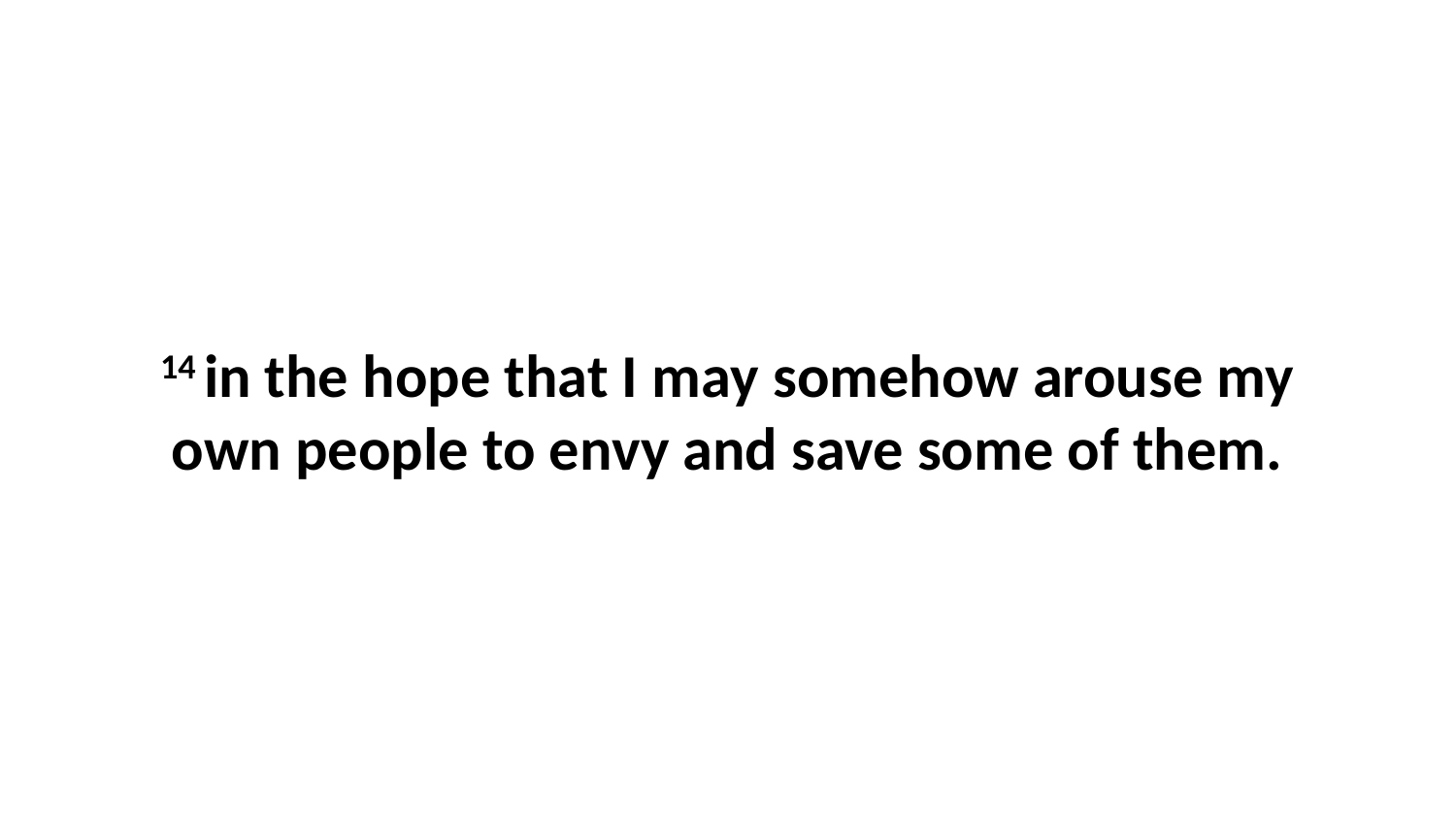

14 in the hope that I may somehow arouse my own people to envy and save some of them.